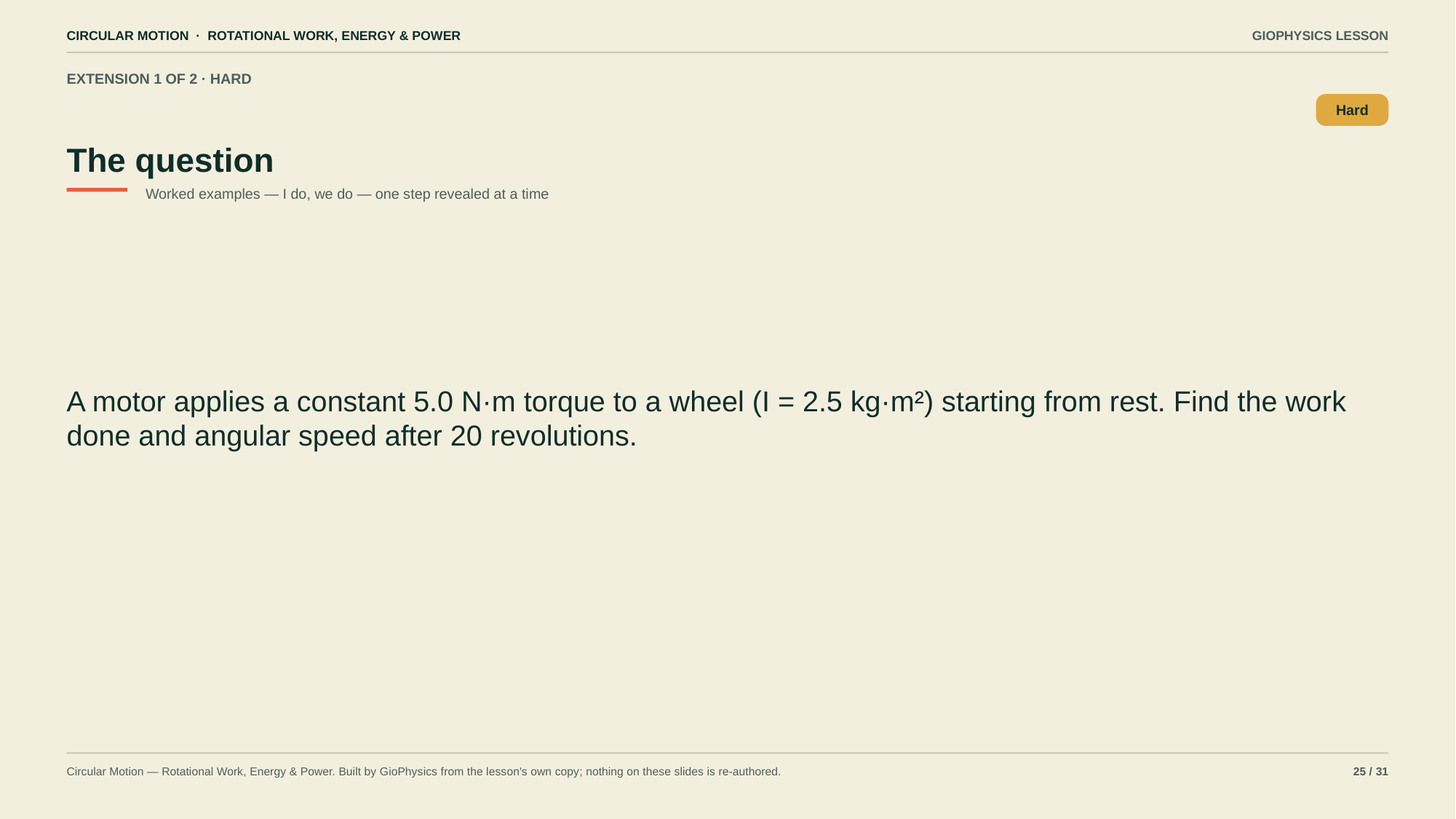

CIRCULAR MOTION  ·  ROTATIONAL WORK, ENERGY & POWER
GIOPHYSICS LESSON

EXTENSION 1 OF 2 · HARD
The question

Hard
Worked examples — I do, we do — one step revealed at a time

A motor applies a constant 5.0 N·m torque to a wheel (I = 2.5 kg·m²) starting from rest. Find the work done and angular speed after 20 revolutions.

Circular Motion — Rotational Work, Energy & Power. Built by GioPhysics from the lesson's own copy; nothing on these slides is re-authored.
25 / 31